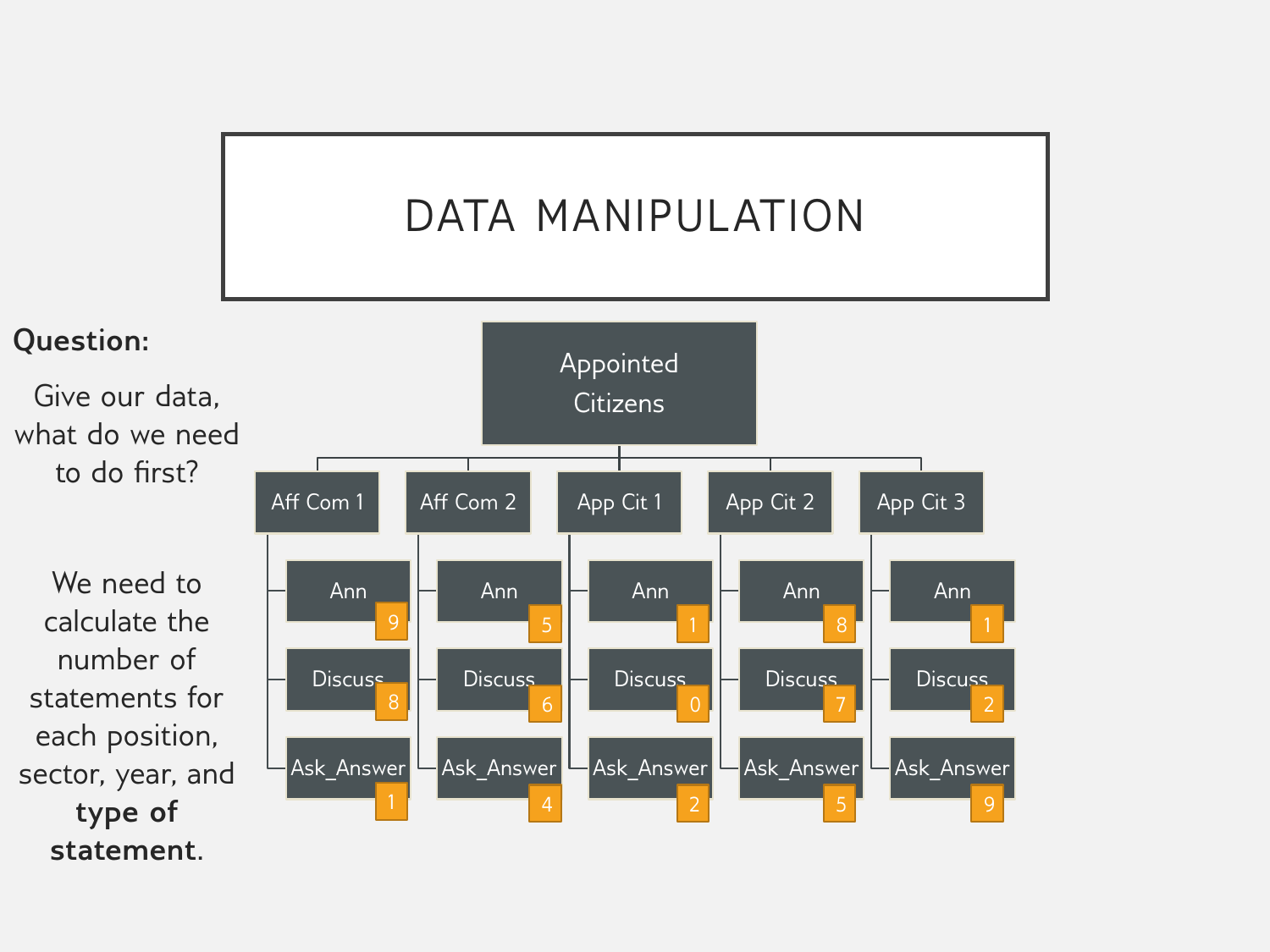

# Data Manipulation
Question:
Give our data, what do we need to do first?

We need to calculate the number of statements for each position, sector, year, and type of statement.
Appointed
Citizens
Aff Com 1
Ann
Discuss
Ask_Answer
Aff Com 2
Ann
Discuss
Ask_Answer
App Cit 1
Ann
Discuss
Ask_Answer
App Cit 2
Ann
Discuss
Ask_Answer
App Cit 3
Ann
Discuss
Ask_Answer
9
5
1
8
1
8
6
0
7
2
1
4
2
5
9